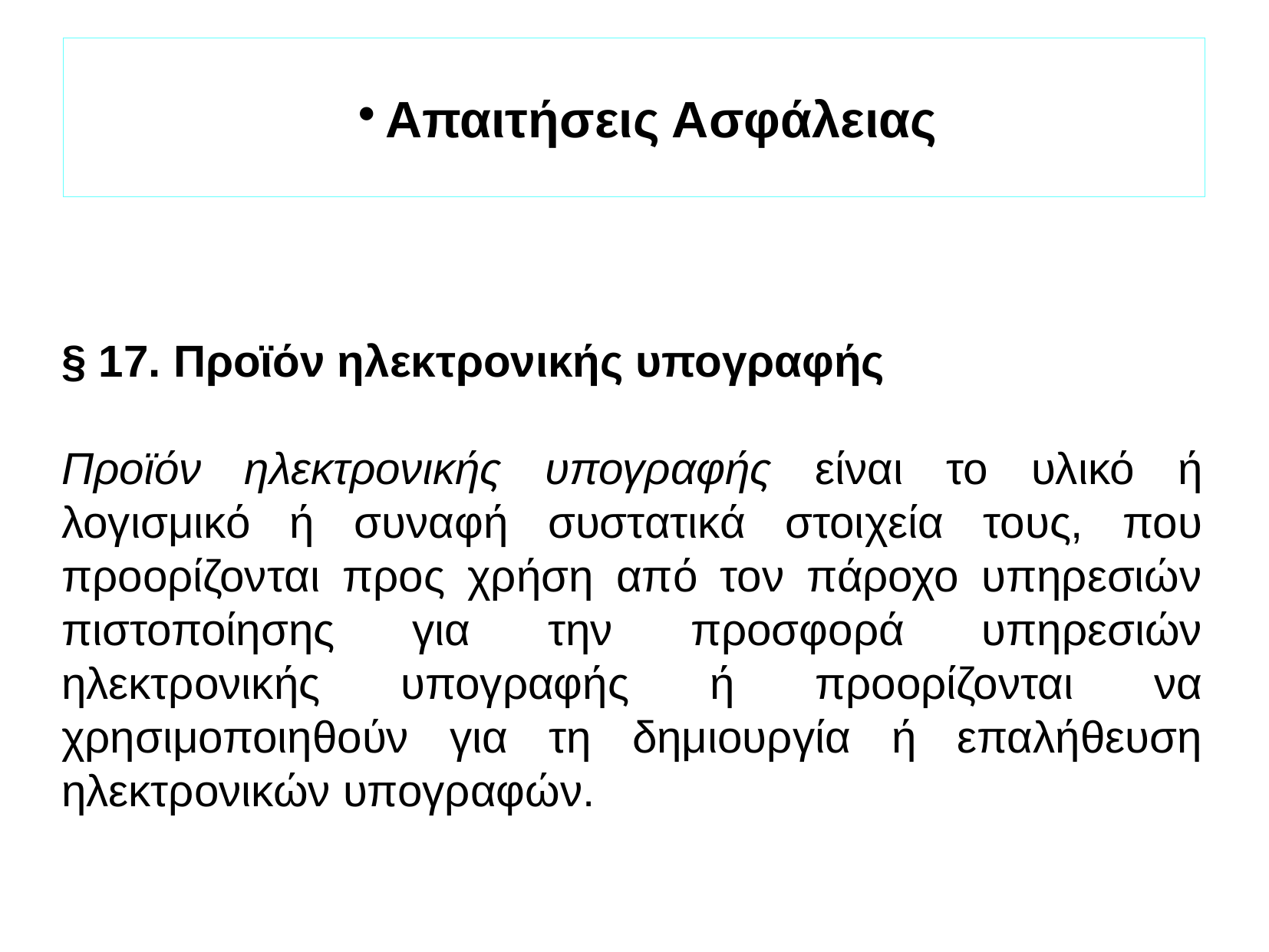

Απαιτήσεις Ασφάλειας
§ 17. Προϊόν ηλεκτρονικής υπογραφής

Προϊόν ηλεκτρονικής υπογραφής είναι το υλικό ή λογισμικό ή συναφή συστατικά στοιχεία τους, που προορίζονται προς χρήση από τον πάροχο υπηρεσιών πιστοποίησης για την προσφορά υπηρεσιών ηλεκτρονικής υπογραφής ή προορίζονται να χρησιμοποιηθούν για τη δημιουργία ή επαλήθευση ηλεκτρονικών υπογραφών.